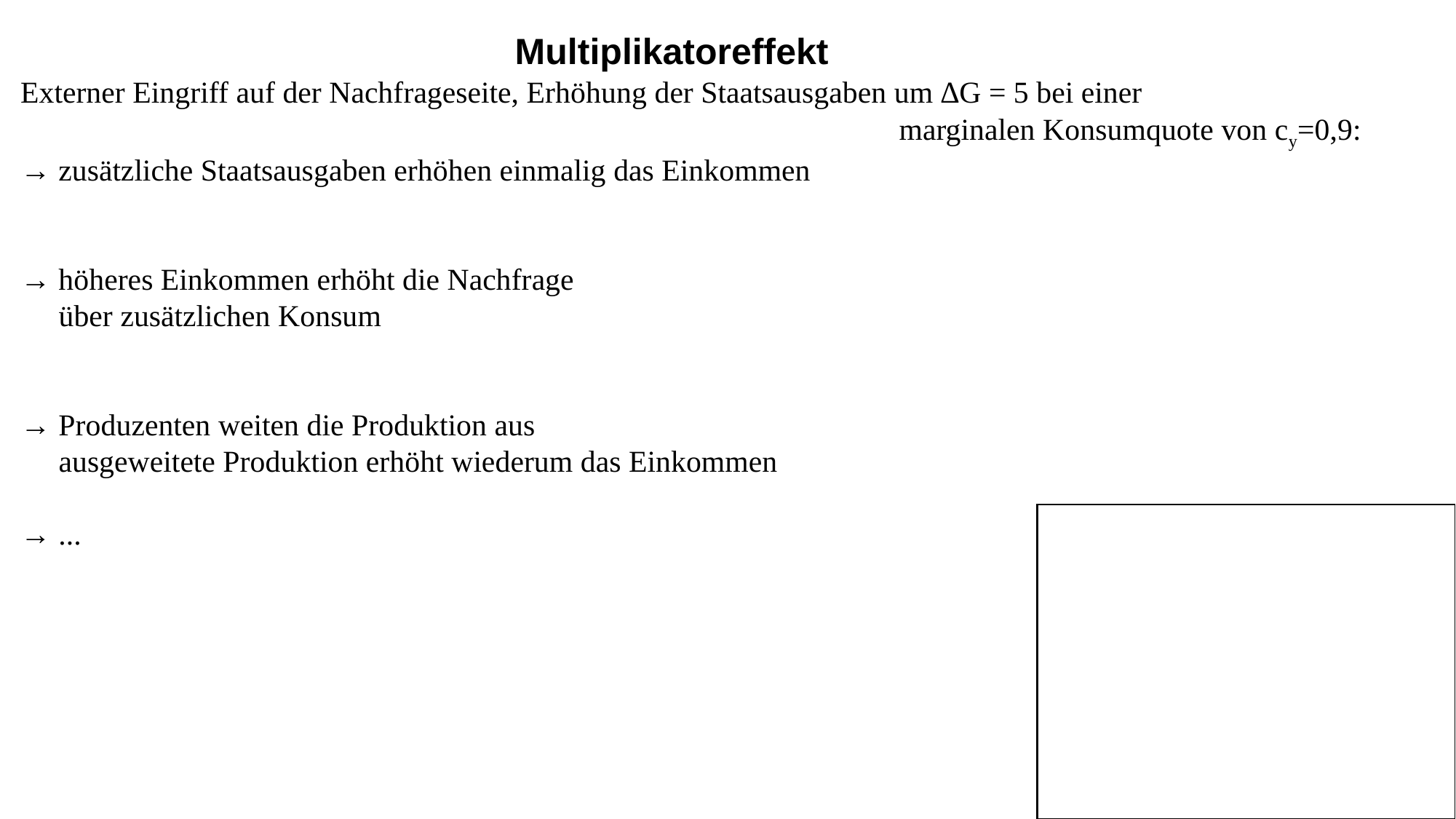

Multiplikatoreffekt
Externer Eingriff auf der Nachfrageseite, Erhöhung der Staatsausgaben um ∆G = 5 bei einer
                                                                                                                   marginalen Konsumquote von cy=0,9:
→ zusätzliche Staatsausgaben erhöhen einmalig das Einkommen

→ höheres Einkommen erhöht die Nachfrage
     über zusätzlichen Konsum

→ Produzenten weiten die Produktion aus
     ausgeweitete Produktion erhöht wiederum das Einkommen

→ ...